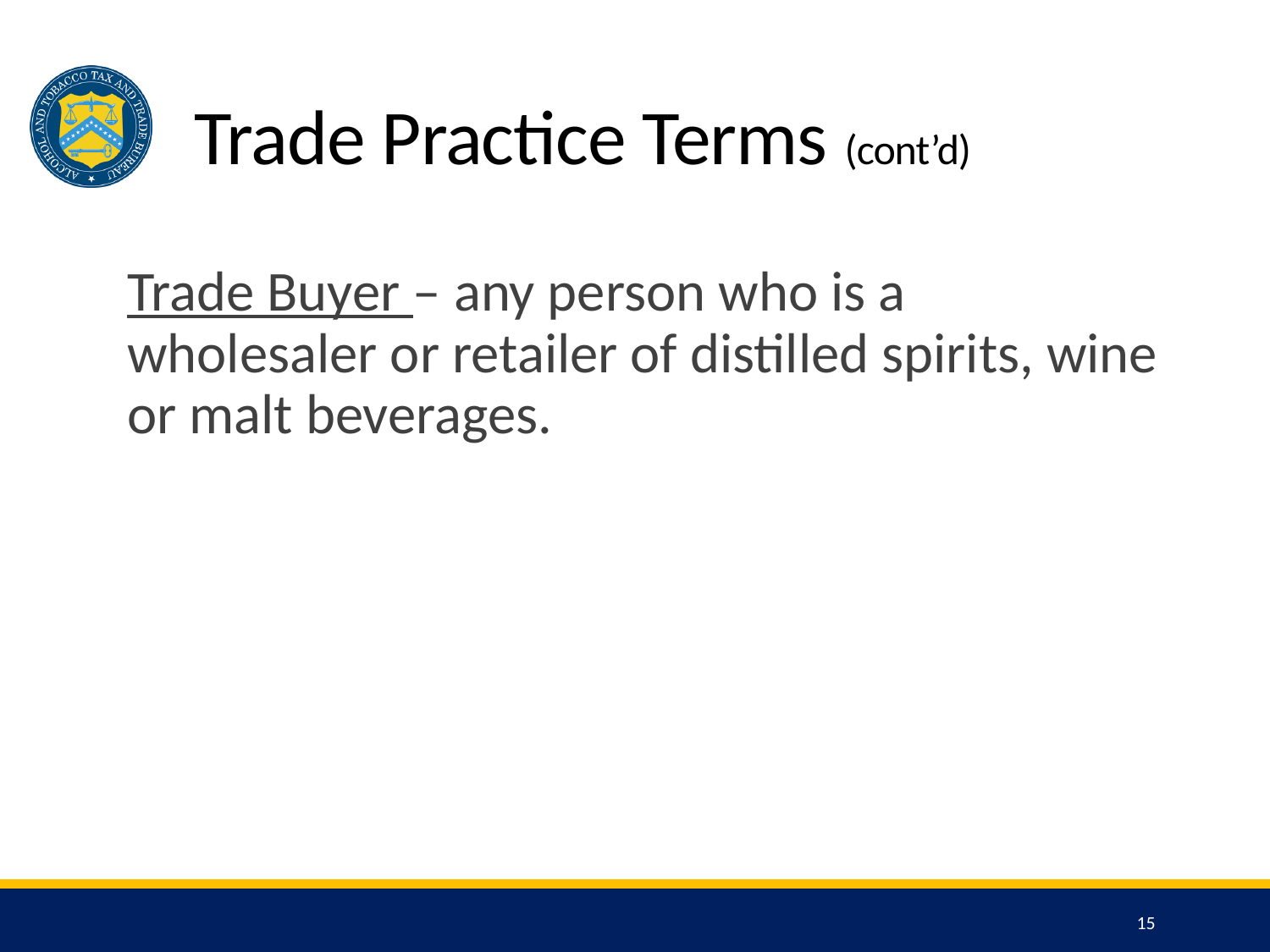

# Trade Practice Terms (cont’d)
Trade Buyer – any person who is a wholesaler or retailer of distilled spirits, wine or malt beverages.
15